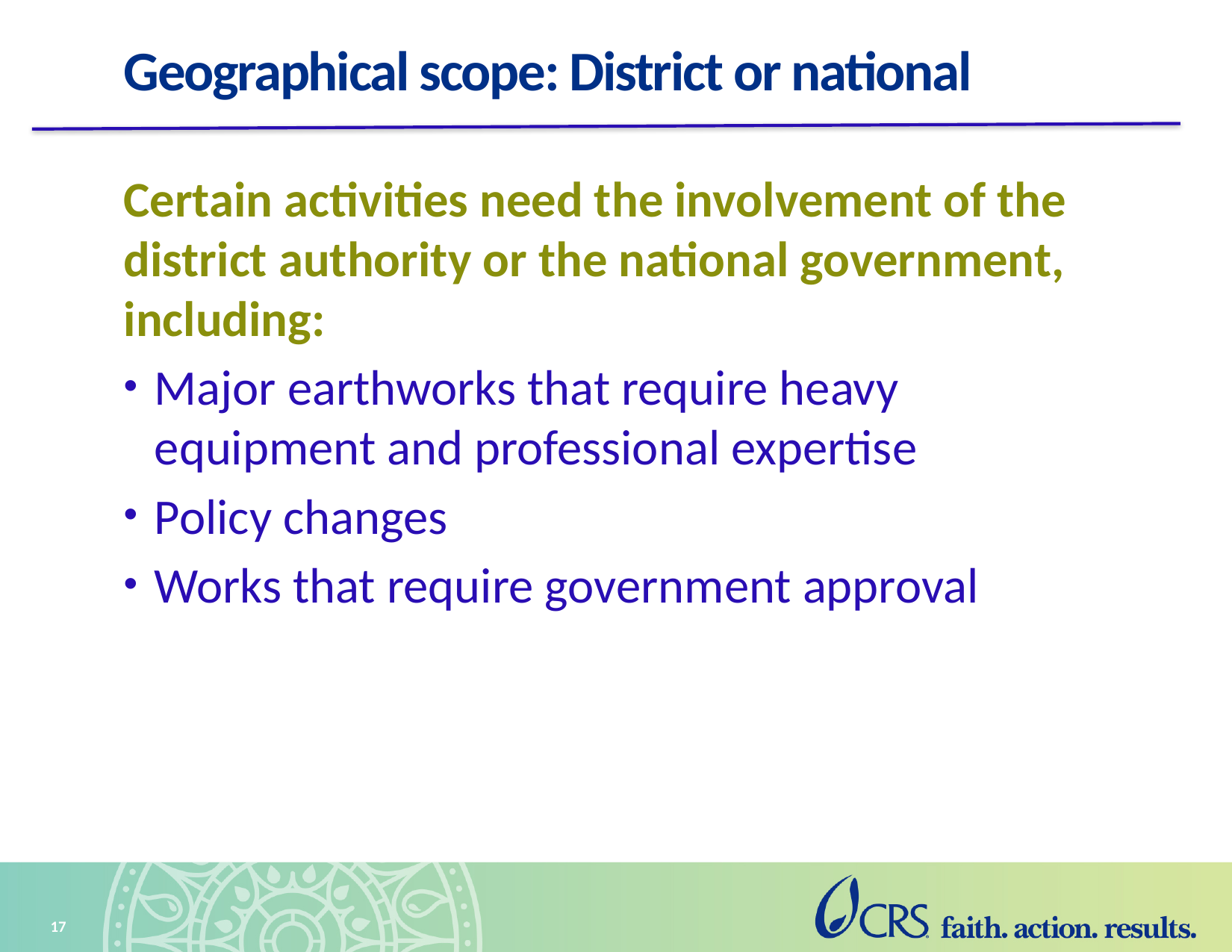

# Geographical scope: District or national
Certain activities need the involvement of the district authority or the national government, including:
Major earthworks that require heavy equipment and professional expertise
Policy changes
Works that require government approval
17